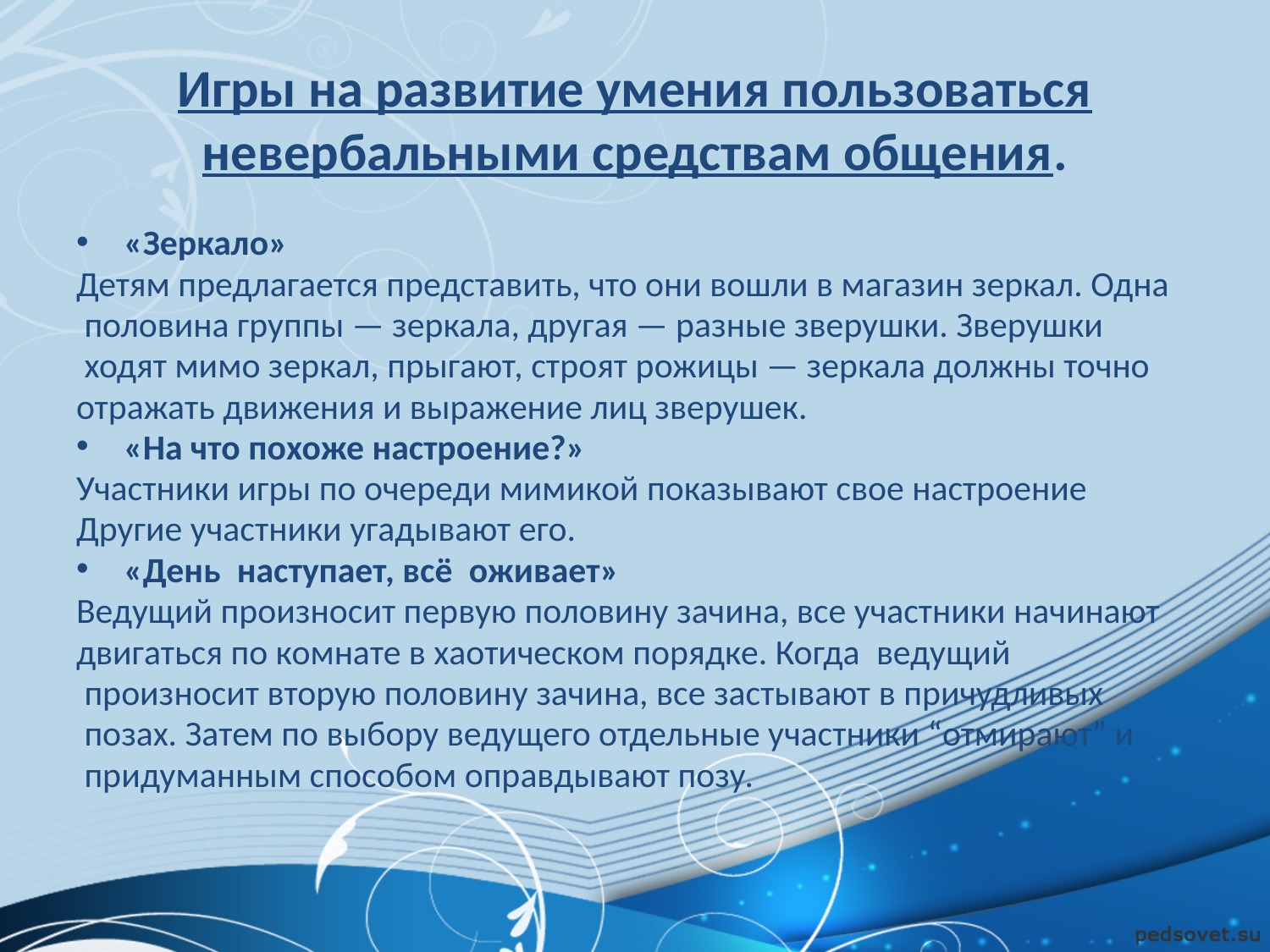

# Игры на развитие умения пользоваться невербальными средствам общения.
«Зеркало»
Детям предлагается представить, что они вошли в магазин зеркал. Одна
 половина группы — зеркала, другая — разные зверушки. Зверушки
 ходят мимо зеркал, прыгают, строят рожицы — зеркала должны точно
отражать движения и выражение лиц зверушек.
«На что похоже настроение?»
Участники игры по очереди мимикой показывают свое настроение
Другие участники угадывают его.
«День  наступает, всё  оживает»
Ведущий произносит первую половину зачина, все участники начинают
двигаться по комнате в хаотическом порядке. Когда  ведущий
 произносит вторую половину зачина, все застывают в причудливых
 позах. Затем по выбору ведущего отдельные участники “отмирают” и
 придуманным способом оправдывают позу.